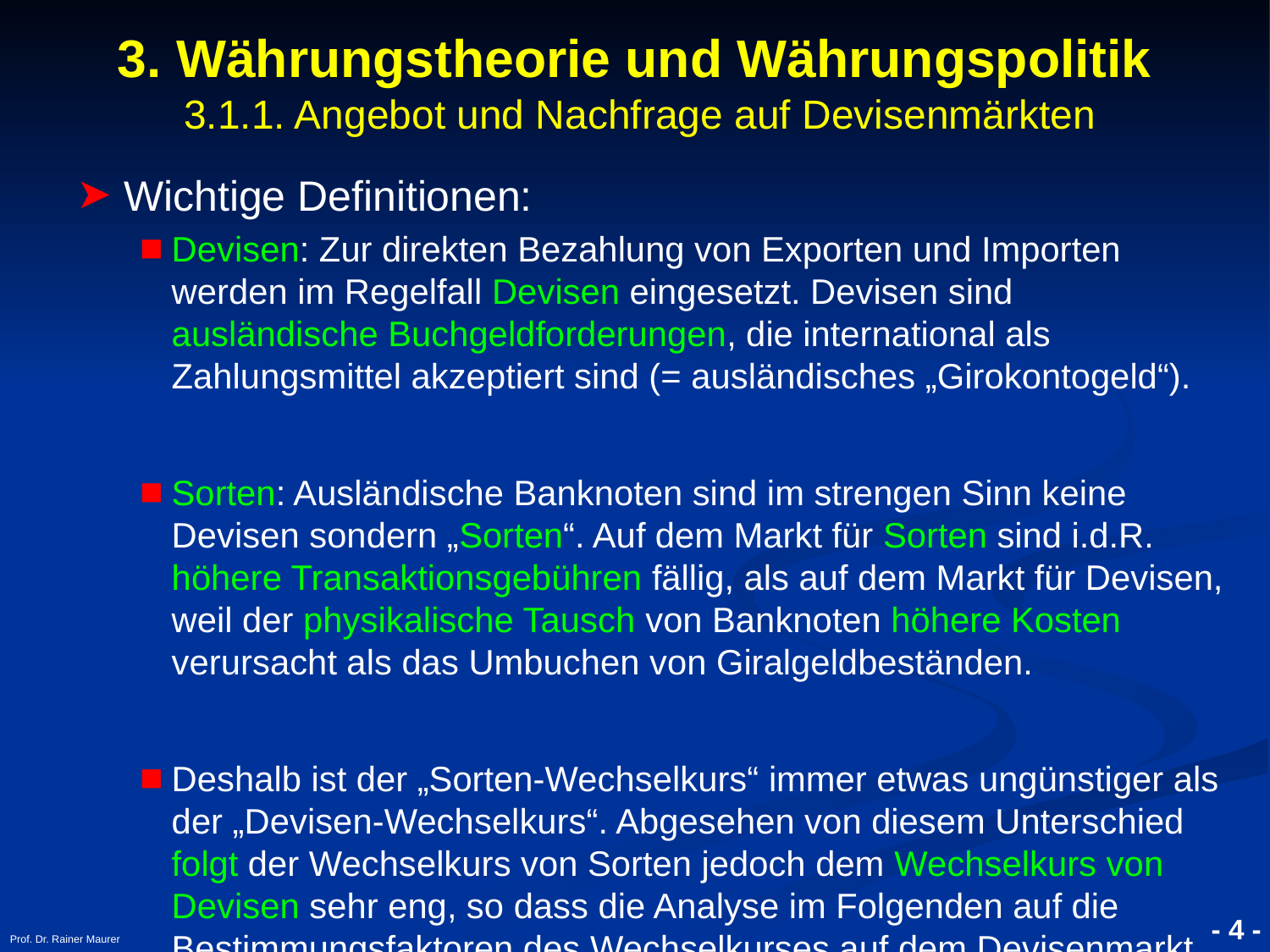

- 4 -
Prof. Dr. Rainer Maurer
3. Währungstheorie und Währungspolitik
 3.1.1. Angebot und Nachfrage auf Devisenmärkten
Wichtige Definitionen:
Devisen: Zur direkten Bezahlung von Exporten und Importen werden im Regelfall Devisen eingesetzt. Devisen sind ausländische Buchgeldforderungen, die international als Zahlungsmittel akzeptiert sind (= ausländisches „Girokontogeld“).

Sorten: Ausländische Banknoten sind im strengen Sinn keine Devisen sondern „Sorten“. Auf dem Markt für Sorten sind i.d.R. höhere Transaktionsgebühren fällig, als auf dem Markt für Devisen, weil der physikalische Tausch von Banknoten höhere Kosten verursacht als das Umbuchen von Giralgeldbeständen.

Deshalb ist der „Sorten-Wechselkurs“ immer etwas ungünstiger als der „Devisen-Wechselkurs“. Abgesehen von diesem Unterschied folgt der Wechselkurs von Sorten jedoch dem Wechselkurs von Devisen sehr eng, so dass die Analyse im Folgenden auf die Bestimmungsfaktoren des Wechselkurses auf dem Devisenmarkt beschränkt wird.